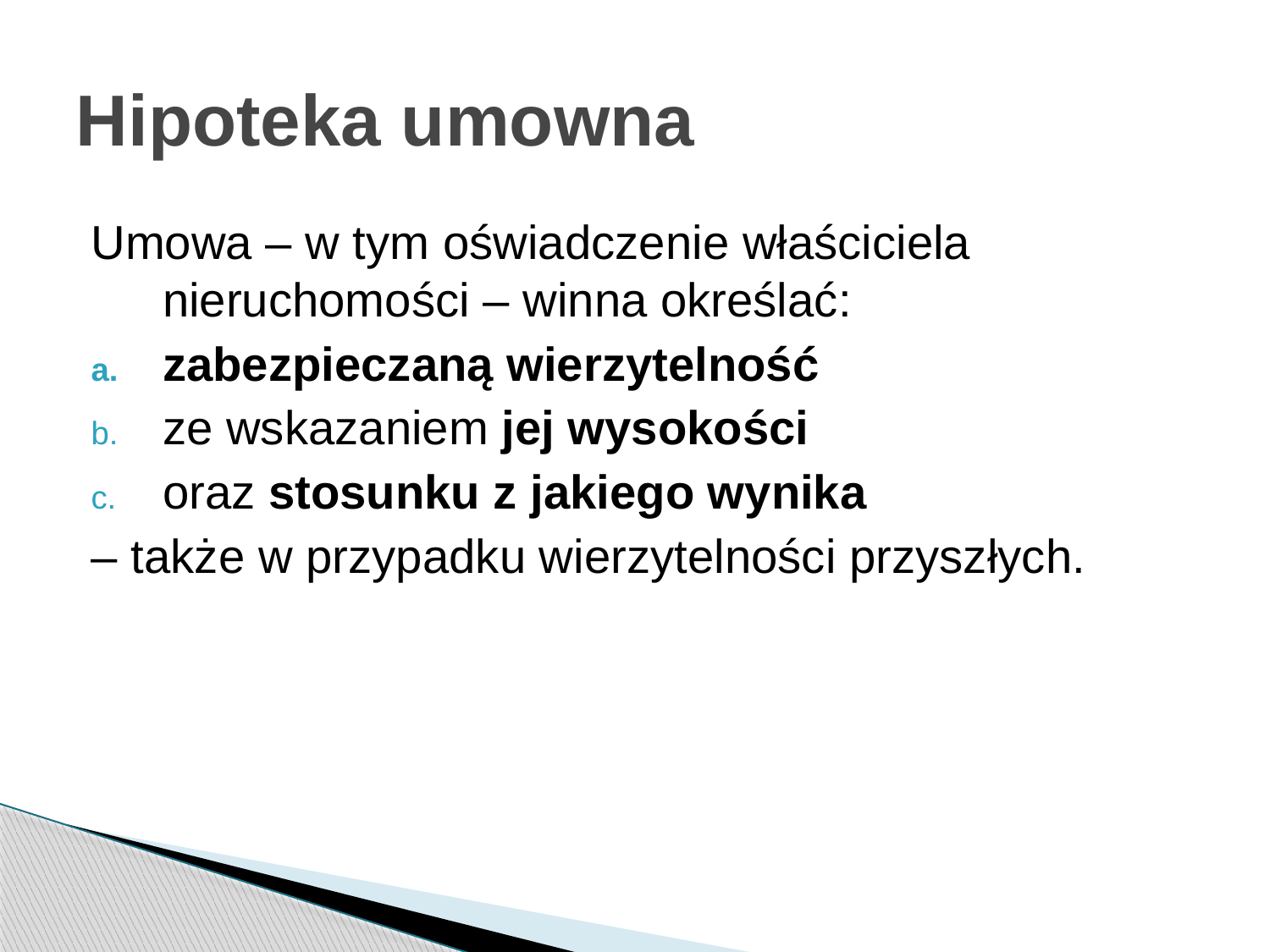

# Hipoteka umowna
Umowa – w tym oświadczenie właściciela nieruchomości – winna określać:
zabezpieczaną wierzytelność
ze wskazaniem jej wysokości
oraz stosunku z jakiego wynika
– także w przypadku wierzytelności przyszłych.